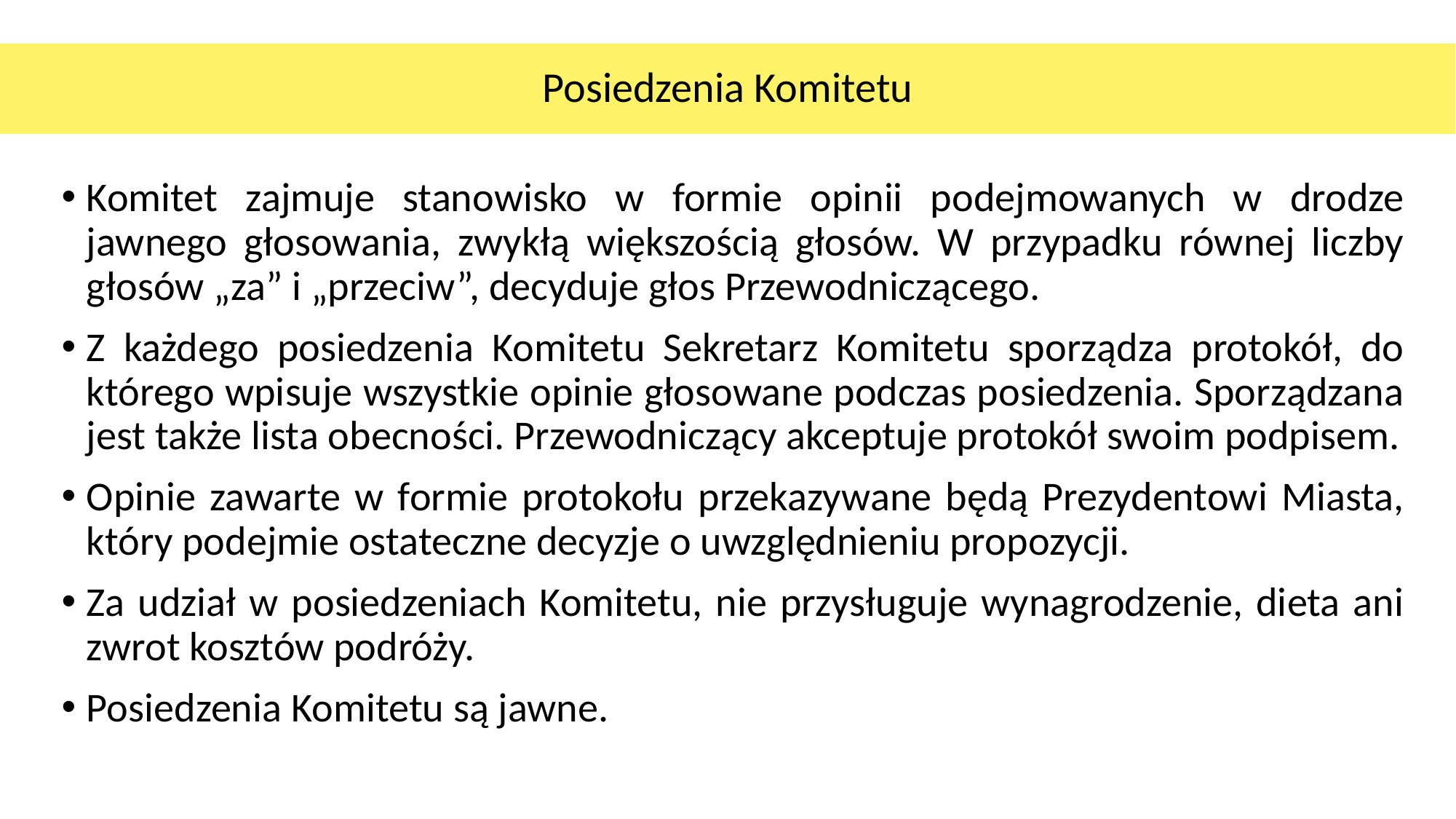

# Posiedzenia Komitetu
Komitet zajmuje stanowisko w formie opinii podejmowanych w drodze jawnego głosowania, zwykłą większością głosów. W przypadku równej liczby głosów „za” i „przeciw”, decyduje głos Przewodniczącego.
Z każdego posiedzenia Komitetu Sekretarz Komitetu sporządza protokół, do którego wpisuje wszystkie opinie głosowane podczas posiedzenia. Sporządzana jest także lista obecności. Przewodniczący akceptuje protokół swoim podpisem.
Opinie zawarte w formie protokołu przekazywane będą Prezydentowi Miasta, który podejmie ostateczne decyzje o uwzględnieniu propozycji.
Za udział w posiedzeniach Komitetu, nie przysługuje wynagrodzenie, dieta ani zwrot kosztów podróży.
Posiedzenia Komitetu są jawne.